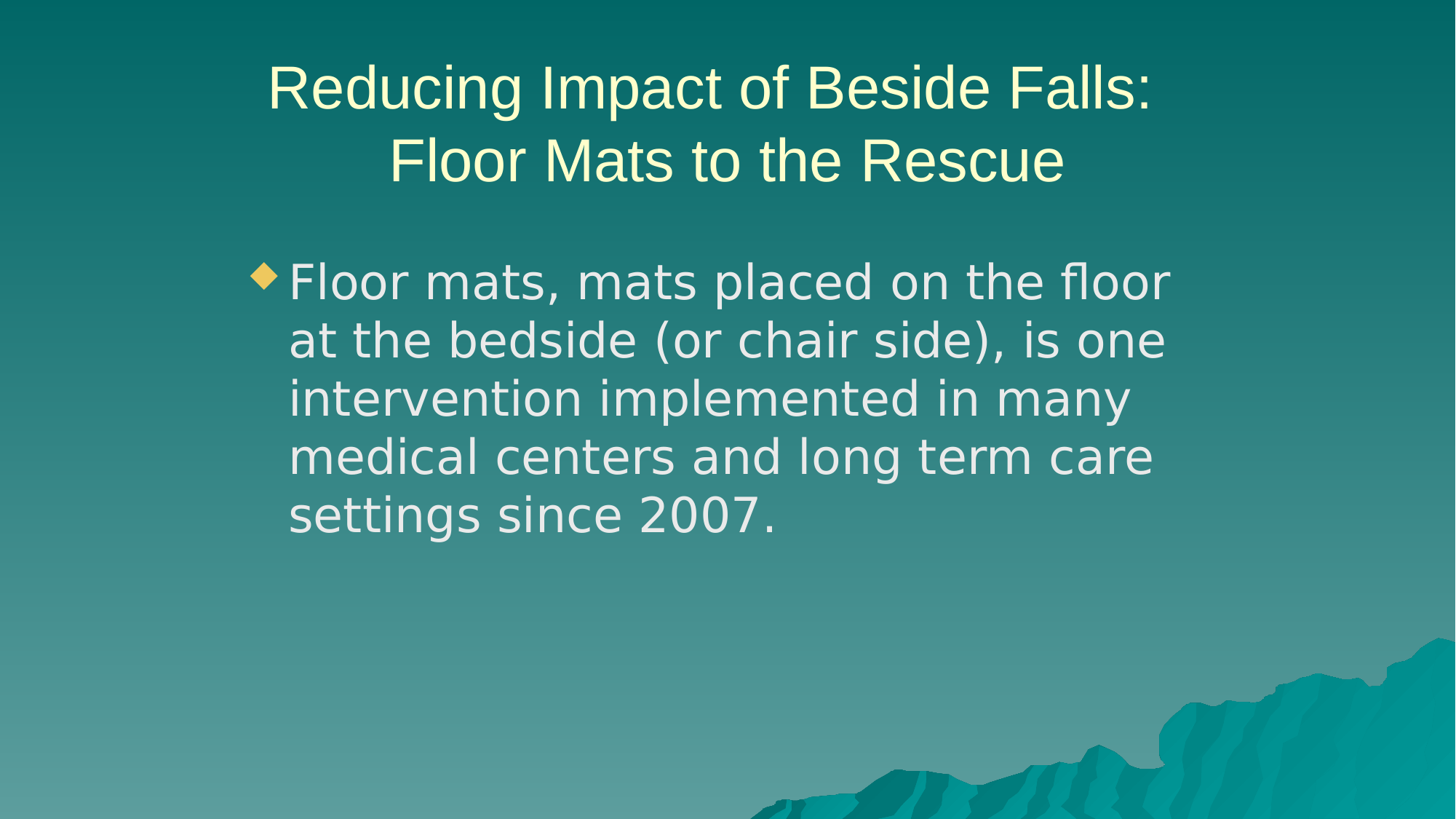

# Reducing Impact of Beside Falls: Floor Mats to the Rescue
Floor mats, mats placed on the floor at the bedside (or chair side), is one intervention implemented in many medical centers and long term care settings since 2007.